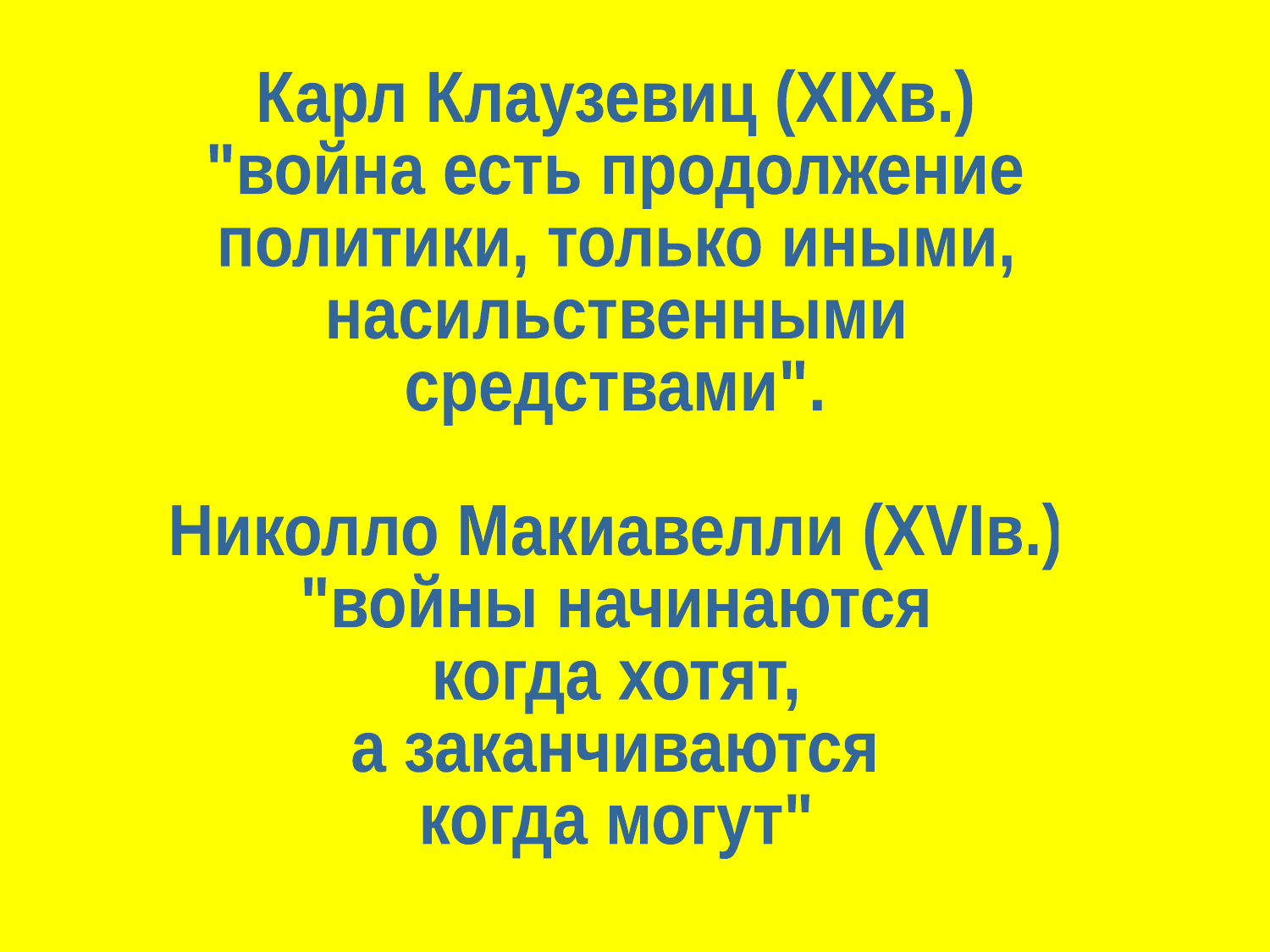

Карл Клаузевиц (XIXв.)
"война есть продолжение
политики, только иными,
насильственными
средствами".

Николло Макиавелли (XVIв.)
"войны начинаются
когда хотят,
а заканчиваются
когда могут"